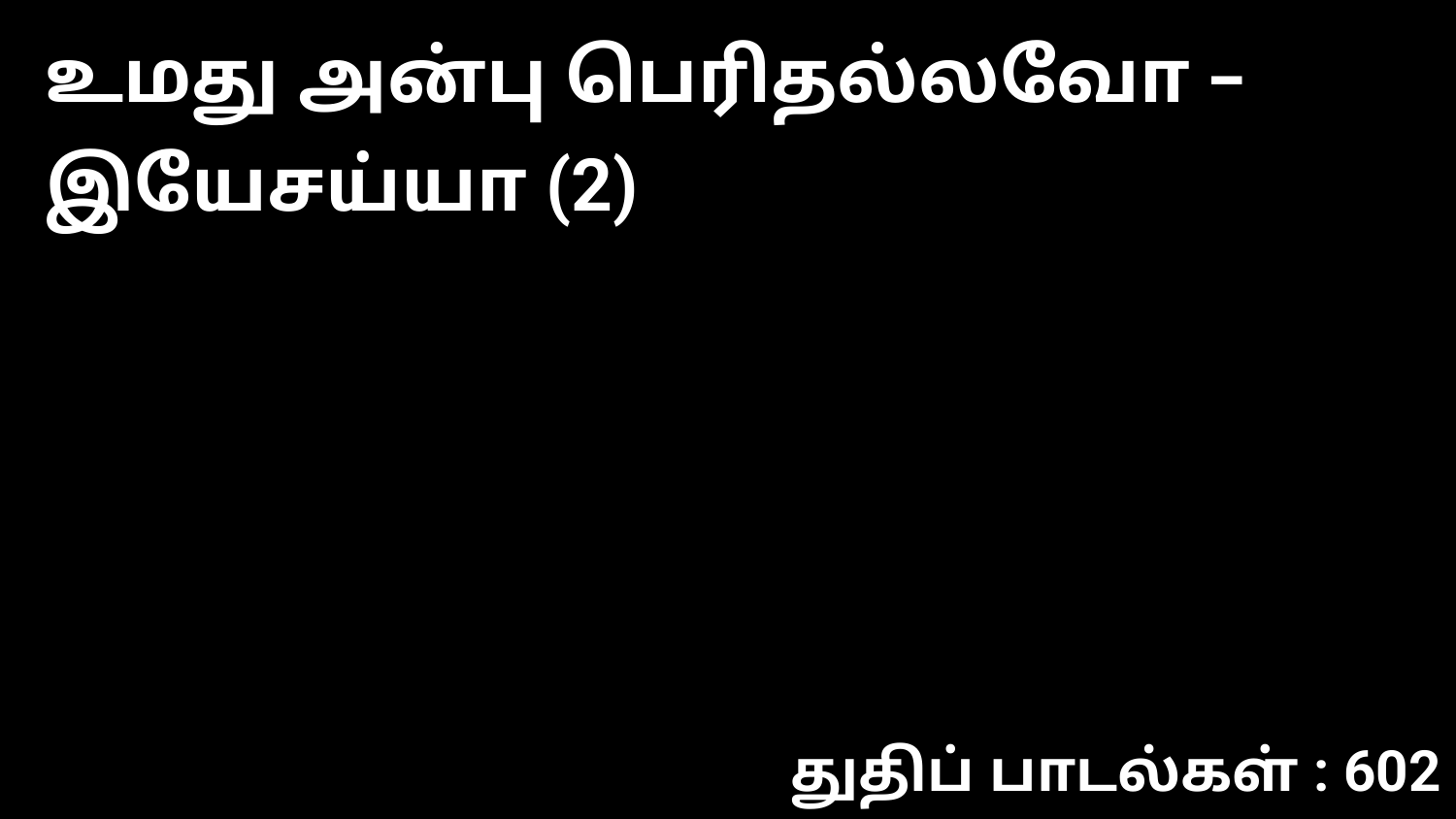

உமது அன்பு பெரிதல்லவோ – இயேசய்யா (2)
துதிப் பாடல்கள் : 602